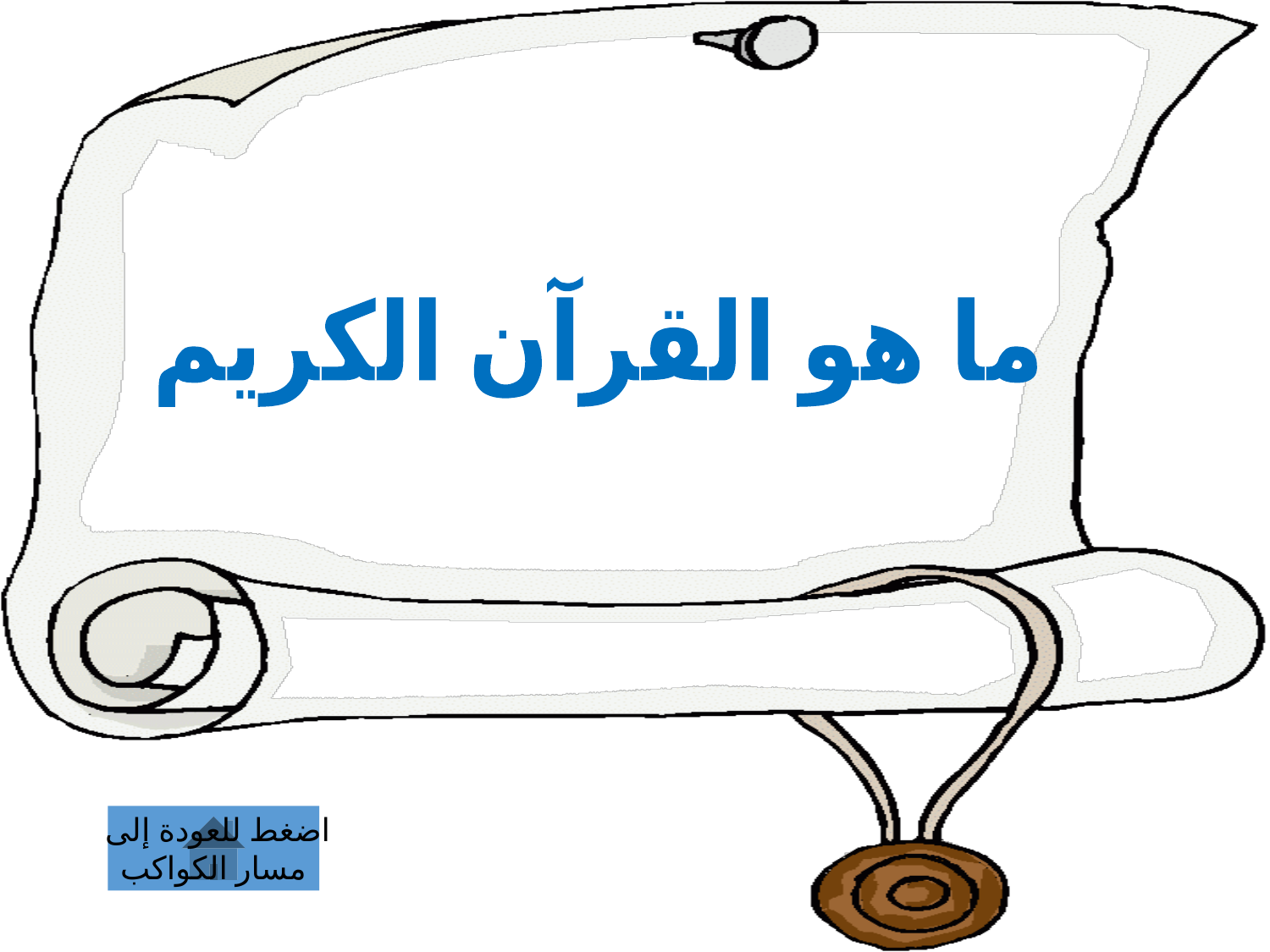

ما هو القرآن الكريم
اضغط للعودة إلى
مسار الكواكب